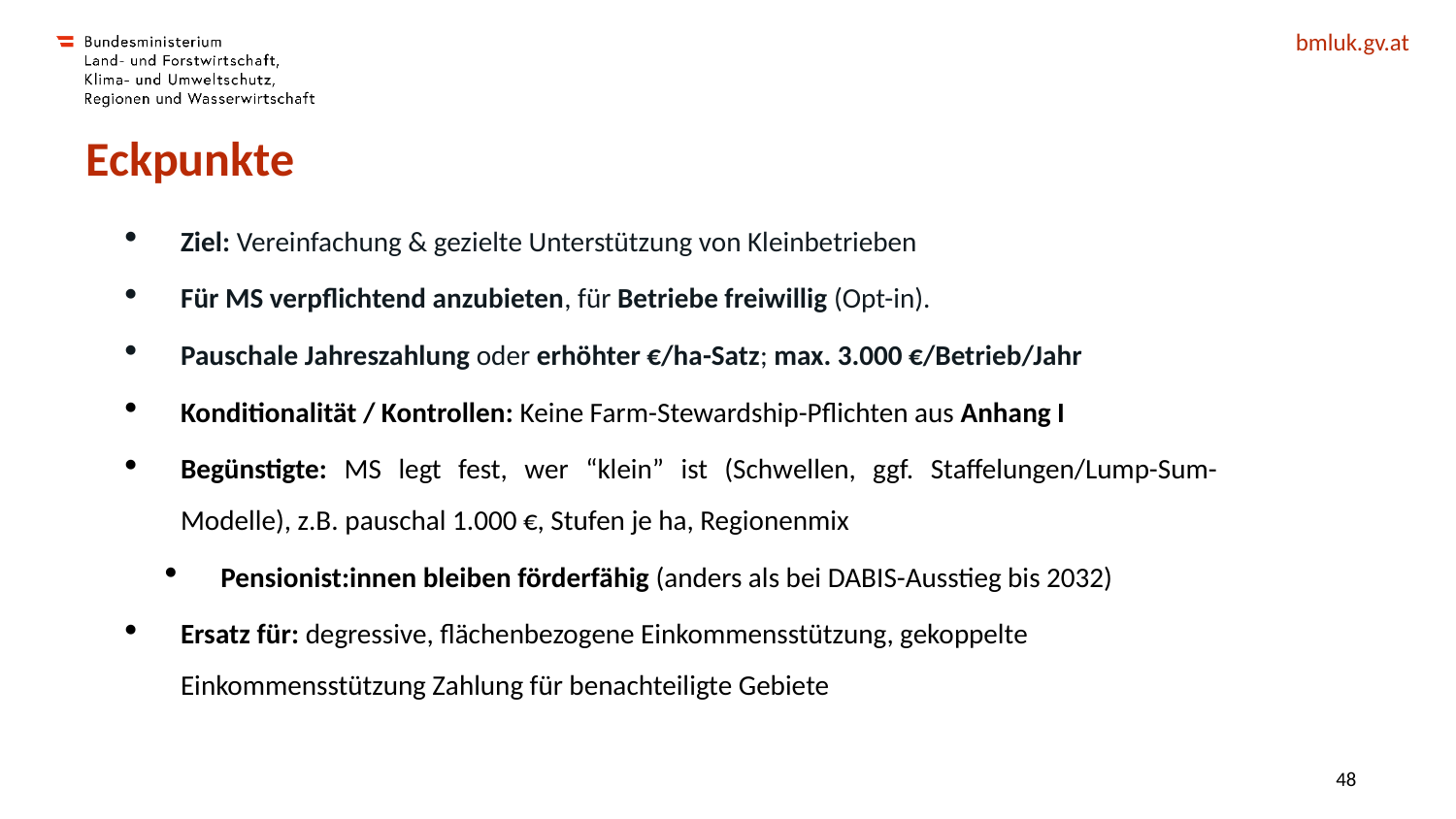

# Eckpunkte

Ziel: Vereinfachung & gezielte Unterstützung von Kleinbetrieben
Für MS verpflichtend anzubieten, für Betriebe freiwillig (Opt-in).
Pauschale Jahreszahlung oder erhöhter €/ha-Satz; max. 3.000 €/Betrieb/Jahr
Konditionalität / Kontrollen: Keine Farm-Stewardship-Pflichten aus Anhang I
Begünstigte: MS legt fest, wer “klein” ist (Schwellen, ggf. Staffelungen/Lump-Sum-Modelle), z.B. pauschal 1.000 €, Stufen je ha, Regionenmix
Pensionist:innen bleiben förderfähig (anders als bei DABIS-Ausstieg bis 2032)
Ersatz für: degressive, flächenbezogene Einkommensstützung, gekoppelte Einkommensstützung Zahlung für benachteiligte Gebiete

48